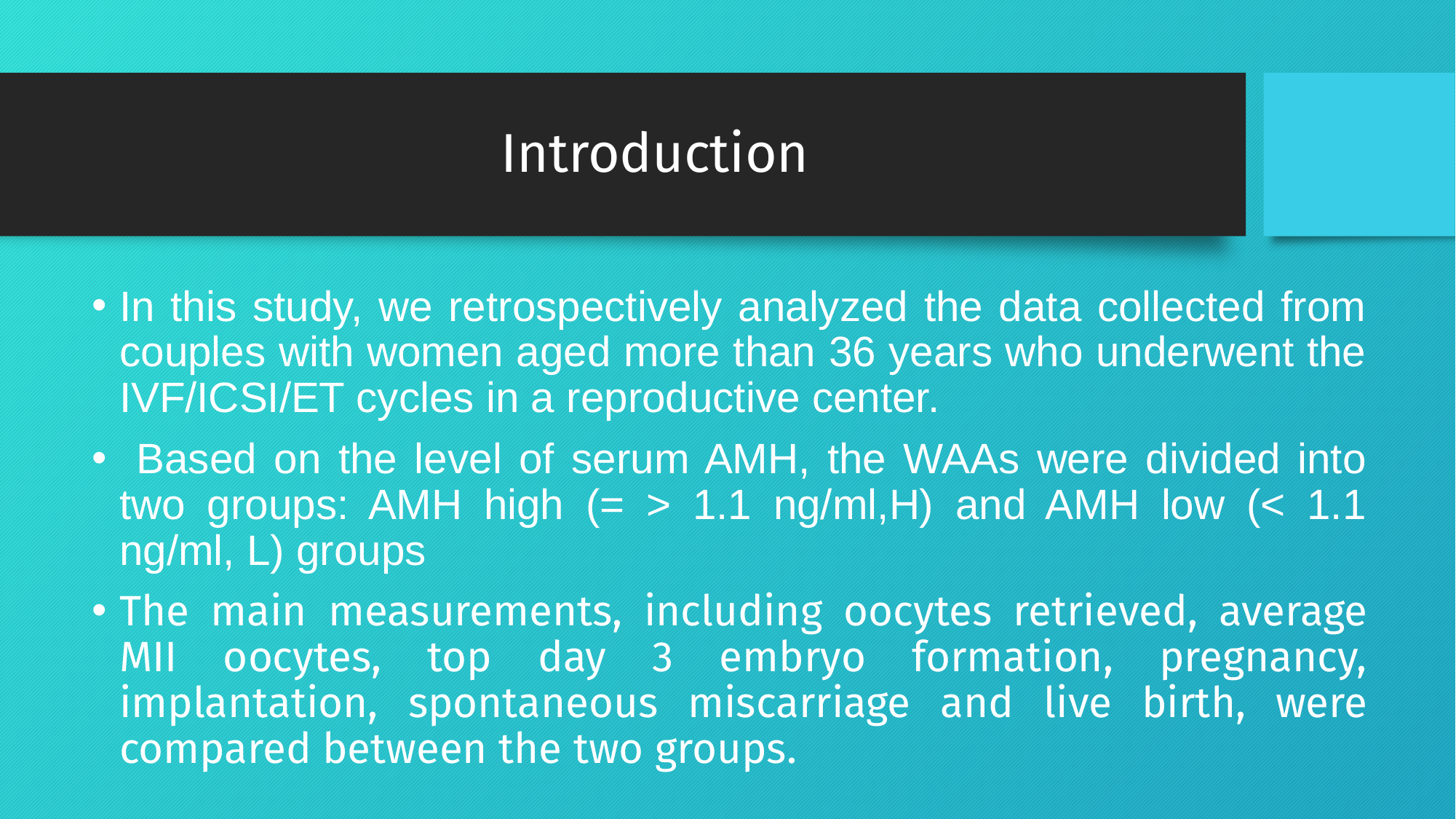

# Introduction
In this study, we retrospectively analyzed the data collected from couples with women aged more than 36 years who underwent the IVF/ICSI/ET cycles in a reproductive center.
 Based on the level of serum AMH, the WAAs were divided into two groups: AMH high (= > 1.1 ng/ml,H) and AMH low (< 1.1 ng/ml, L) groups
The main measurements, including oocytes retrieved, average MII oocytes, top day 3 embryo formation, pregnancy, implantation, spontaneous miscarriage and live birth, were compared between the two groups.